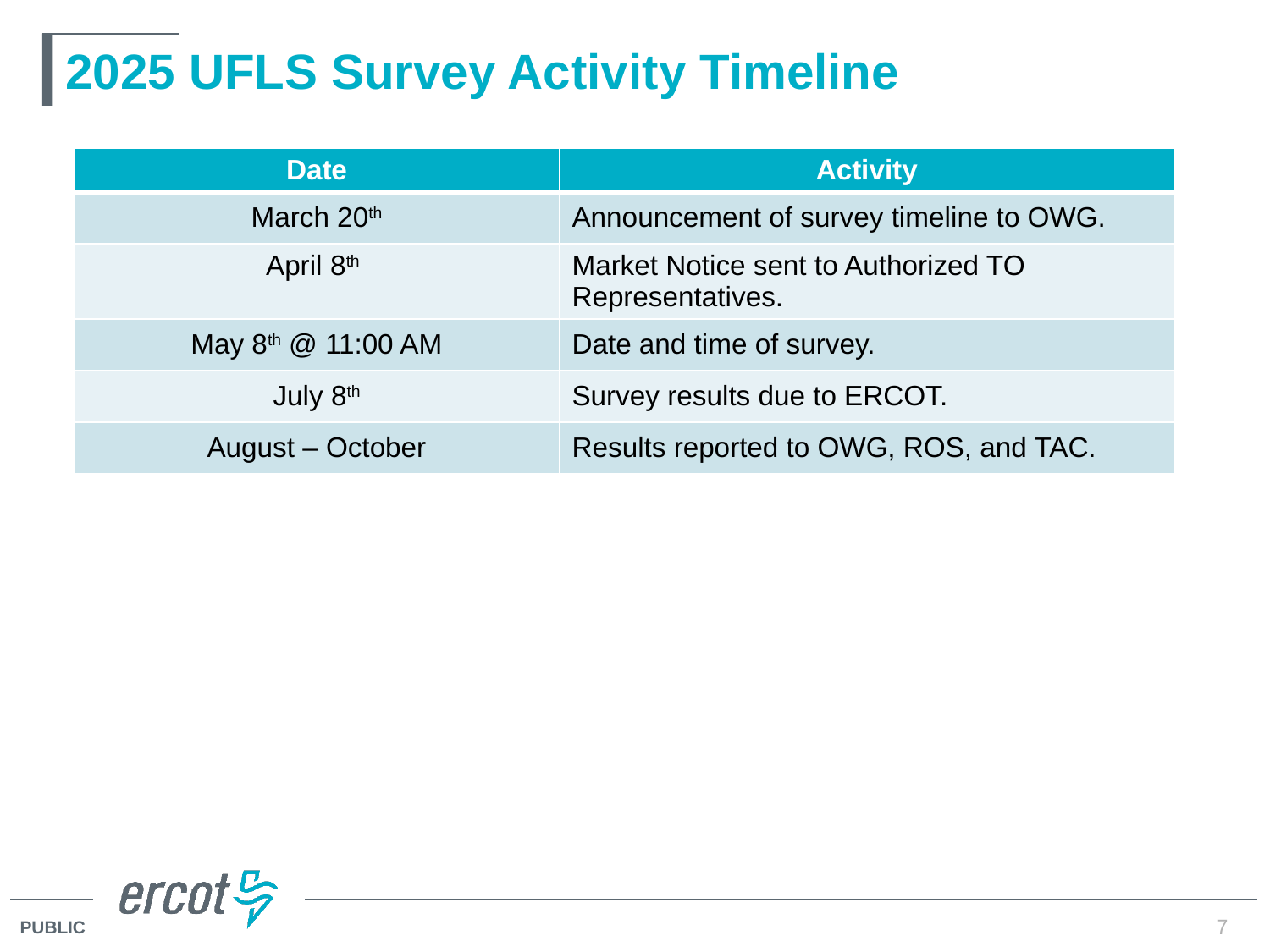

# 2025 UFLS Survey Activity Timeline

| Date | Activity |
| --- | --- |
| March 20th | Announcement of survey timeline to OWG. |
| April 8th | Market Notice sent to Authorized TO Representatives. |
| May 8th @ 11:00 AM | Date and time of survey. |
| July 8th | Survey results due to ERCOT. |
| August – October | Results reported to OWG, ROS, and TAC. |
7